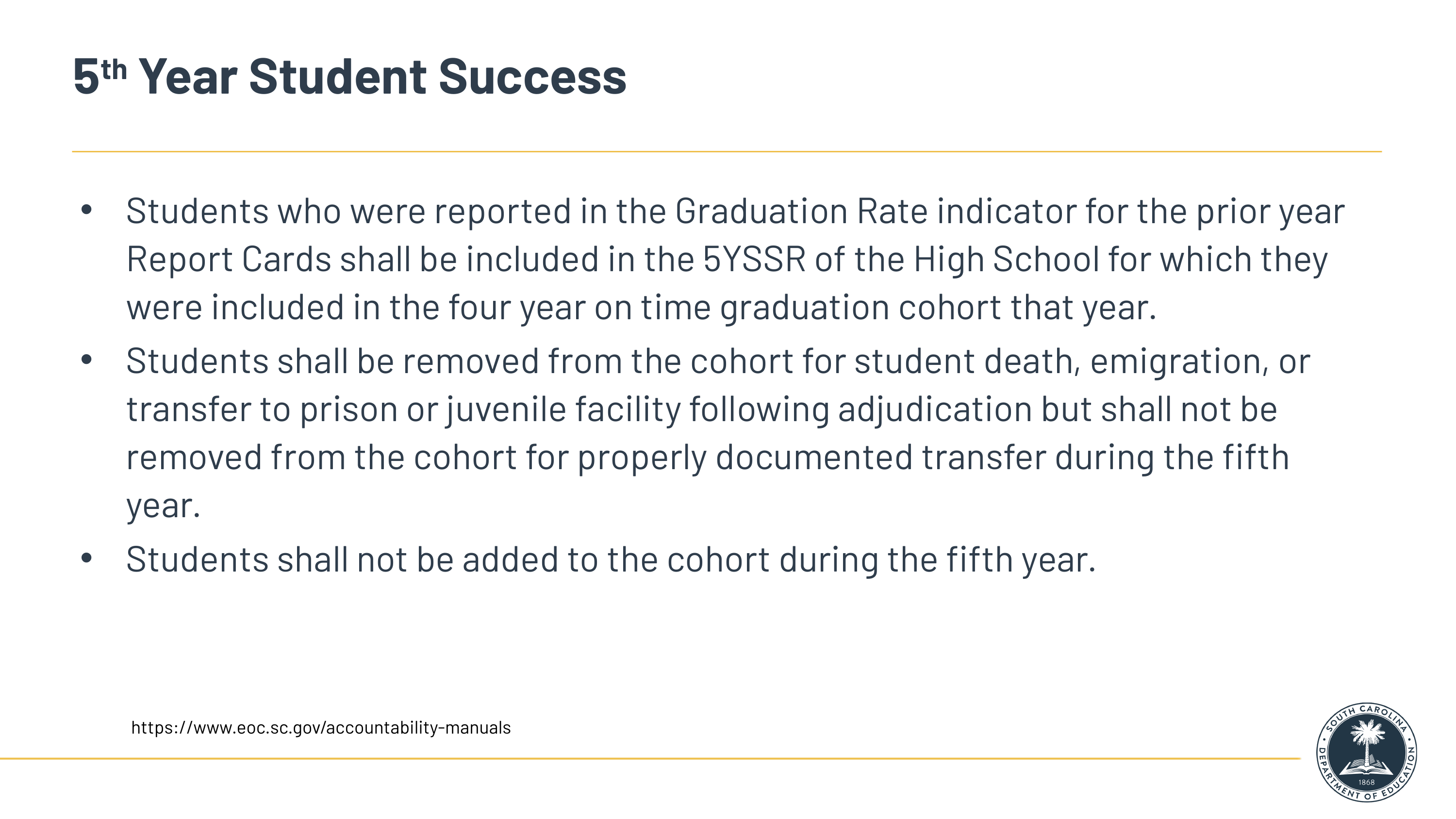

# 5th Year Student Success
Students who were reported in the Graduation Rate indicator for the prior year Report Cards shall be included in the 5YSSR of the High School for which they were included in the four year on time graduation cohort that year.
Students shall be removed from the cohort for student death, emigration, or transfer to prison or juvenile facility following adjudication but shall not be removed from the cohort for properly documented transfer during the fifth year.
Students shall not be added to the cohort during the fifth year.
https://www.eoc.sc.gov/accountability-manuals